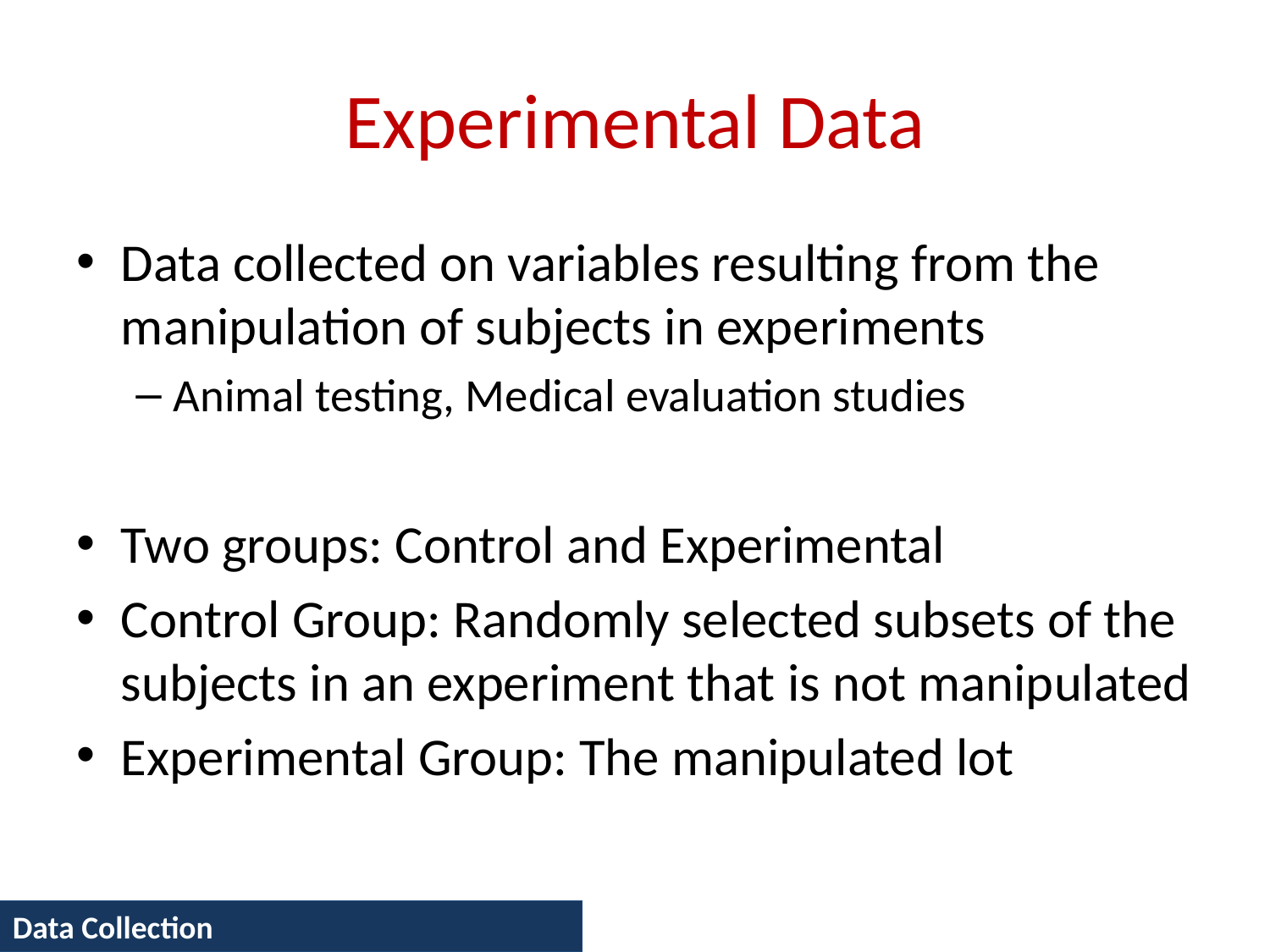

# Experimental Data
Data collected on variables resulting from the manipulation of subjects in experiments
Animal testing, Medical evaluation studies

Two groups: Control and Experimental
Control Group: Randomly selected subsets of the subjects in an experiment that is not manipulated
Experimental Group: The manipulated lot

Data Collection